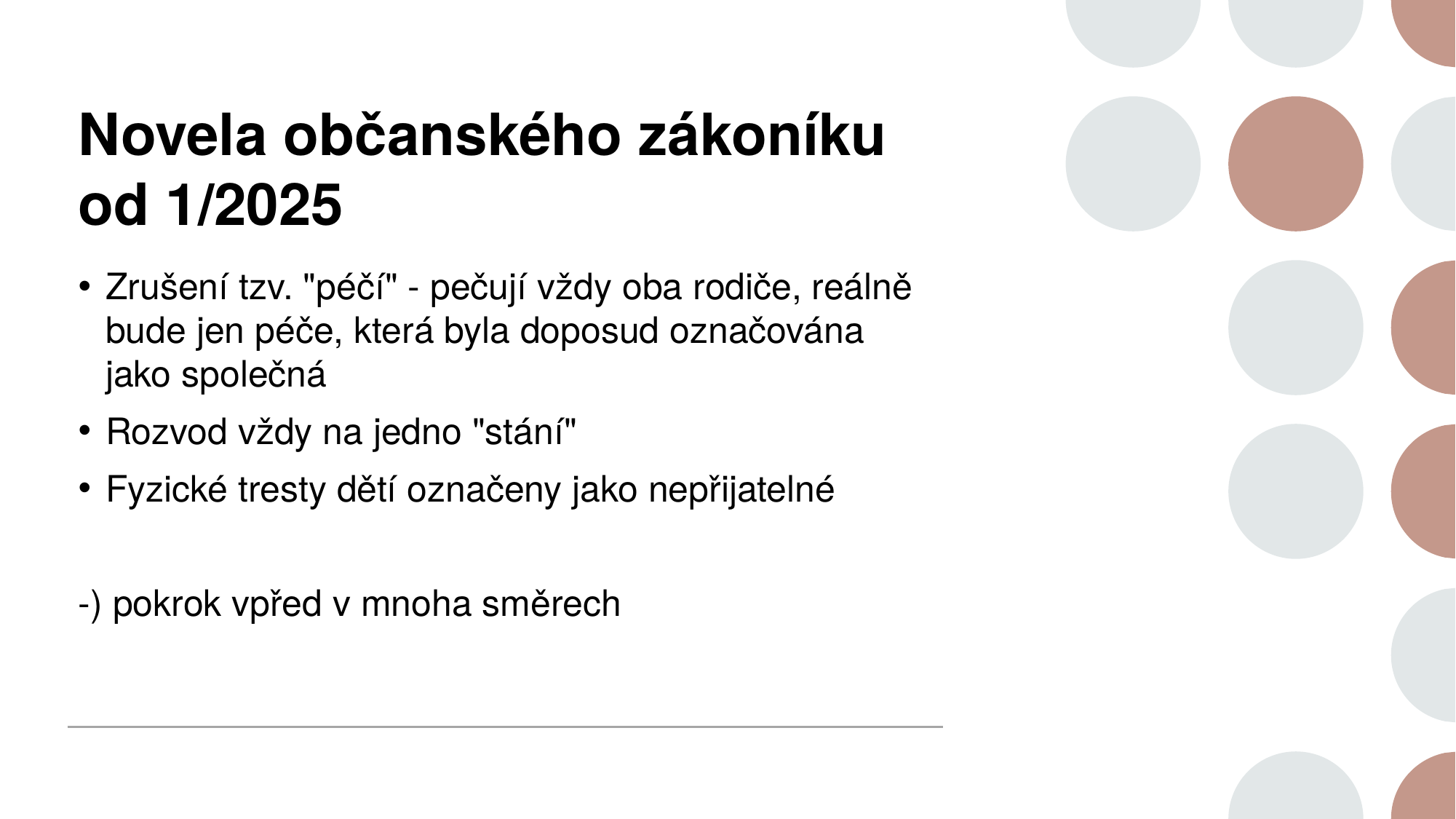

# Novela občanského zákoníku od 1/2025
Zrušení tzv. "péčí" - pečují vždy oba rodiče, reálně bude jen péče, která byla doposud označována jako společná
Rozvod vždy na jedno "stání"
Fyzické tresty dětí označeny jako nepřijatelné

-) pokrok vpřed v mnoha směrech